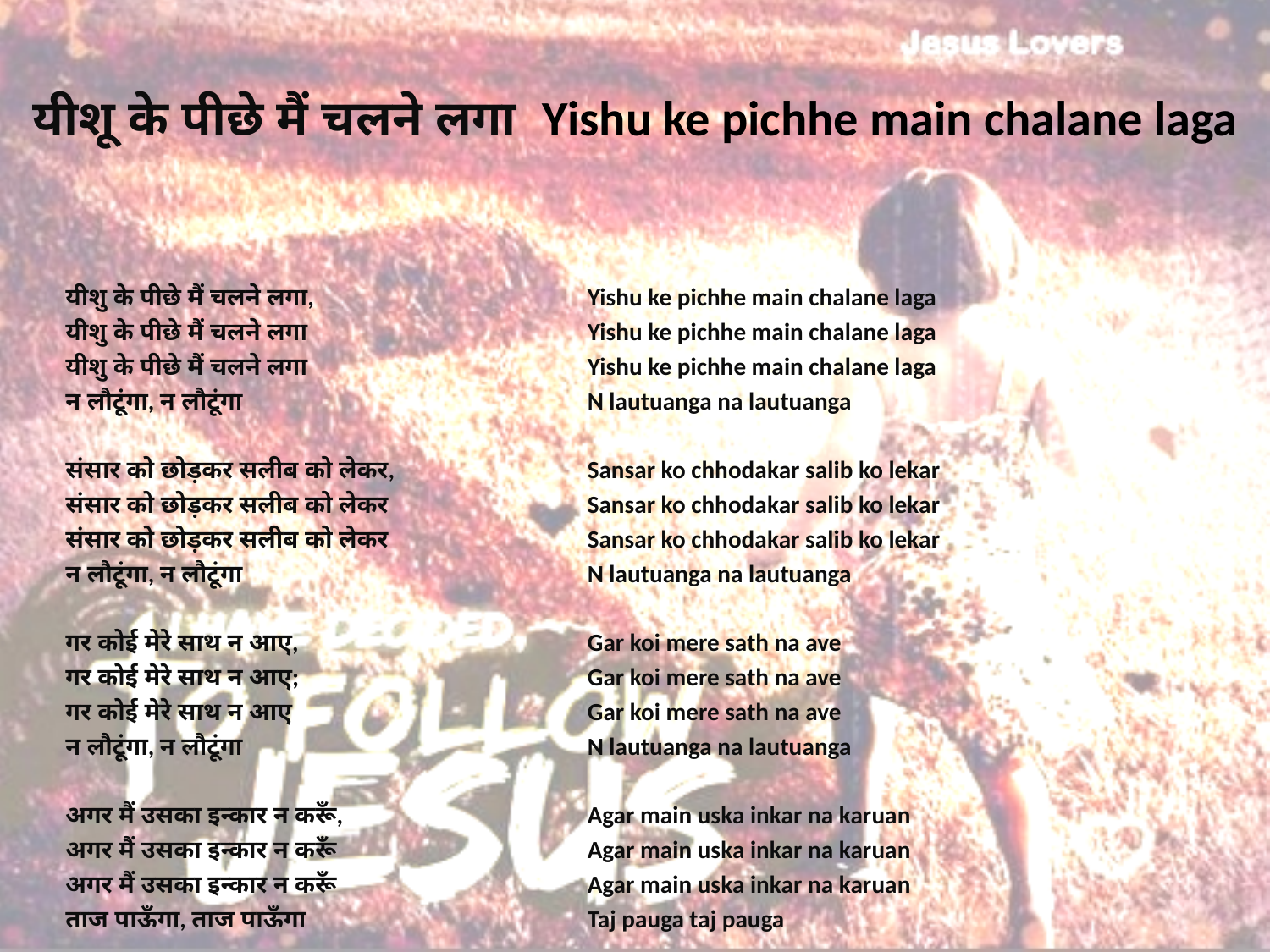

# यीशू के पीछे मैं चलने लगा  Yishu ke pichhe main chalane laga
यीशु के पीछे मैं चलने लगा,
यीशु के पीछे मैं चलने लगा
यीशु के पीछे मैं चलने लगा
न लौटूंगा, न लौटूंगा

संसार को छोड़कर सलीब को लेकर,
संसार को छोड़कर सलीब को लेकर
संसार को छोड़कर सलीब को लेकर
न लौटूंगा, न लौटूंगा

गर कोई मेरे साथ न आए,
गर कोई मेरे साथ न आए;
गर कोई मेरे साथ न आए
न लौटूंगा, न लौटूंगा

अगर मैं उसका इन्कार न करूँ,
अगर मैं उसका इन्कार न करूँ
अगर मैं उसका इन्कार न करूँ
ताज पाऊँगा, ताज पाऊँगा
Yishu ke pichhe main chalane laga
Yishu ke pichhe main chalane laga
Yishu ke pichhe main chalane laga
N lautuanga na lautuanga

Sansar ko chhodakar salib ko lekar
Sansar ko chhodakar salib ko lekar
Sansar ko chhodakar salib ko lekar
N lautuanga na lautuanga

Gar koi mere sath na ave
Gar koi mere sath na ave
Gar koi mere sath na ave
N lautuanga na lautuanga

Agar main uska inkar na karuan
Agar main uska inkar na karuan
Agar main uska inkar na karuan
Taj pauga taj pauga